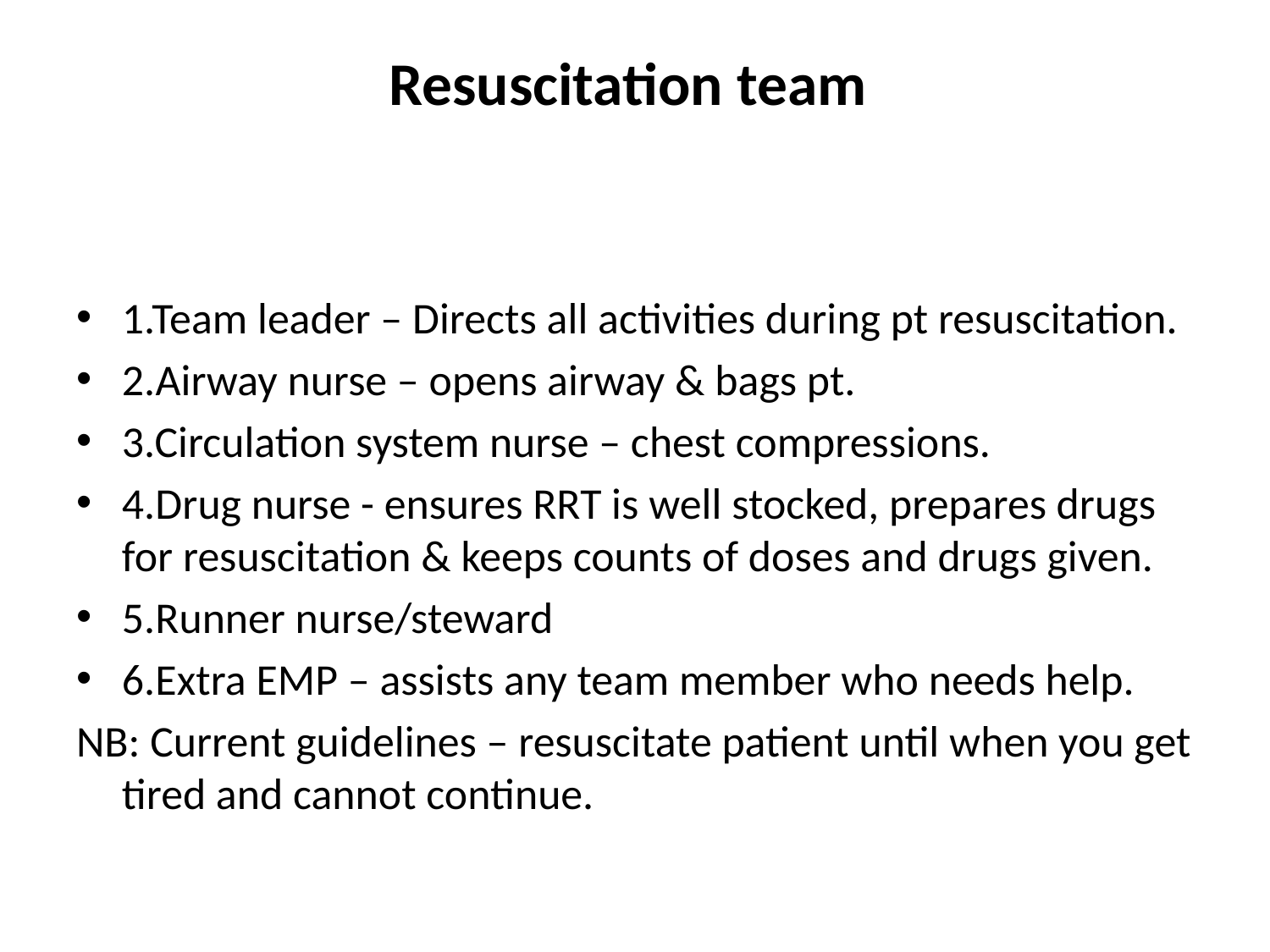

# Resuscitation team

1.Team leader – Directs all activities during pt resuscitation.
2.Airway nurse – opens airway & bags pt.
3.Circulation system nurse – chest compressions.
4.Drug nurse - ensures RRT is well stocked, prepares drugs for resuscitation & keeps counts of doses and drugs given.
5.Runner nurse/steward
6.Extra EMP – assists any team member who needs help.
NB: Current guidelines – resuscitate patient until when you get tired and cannot continue.